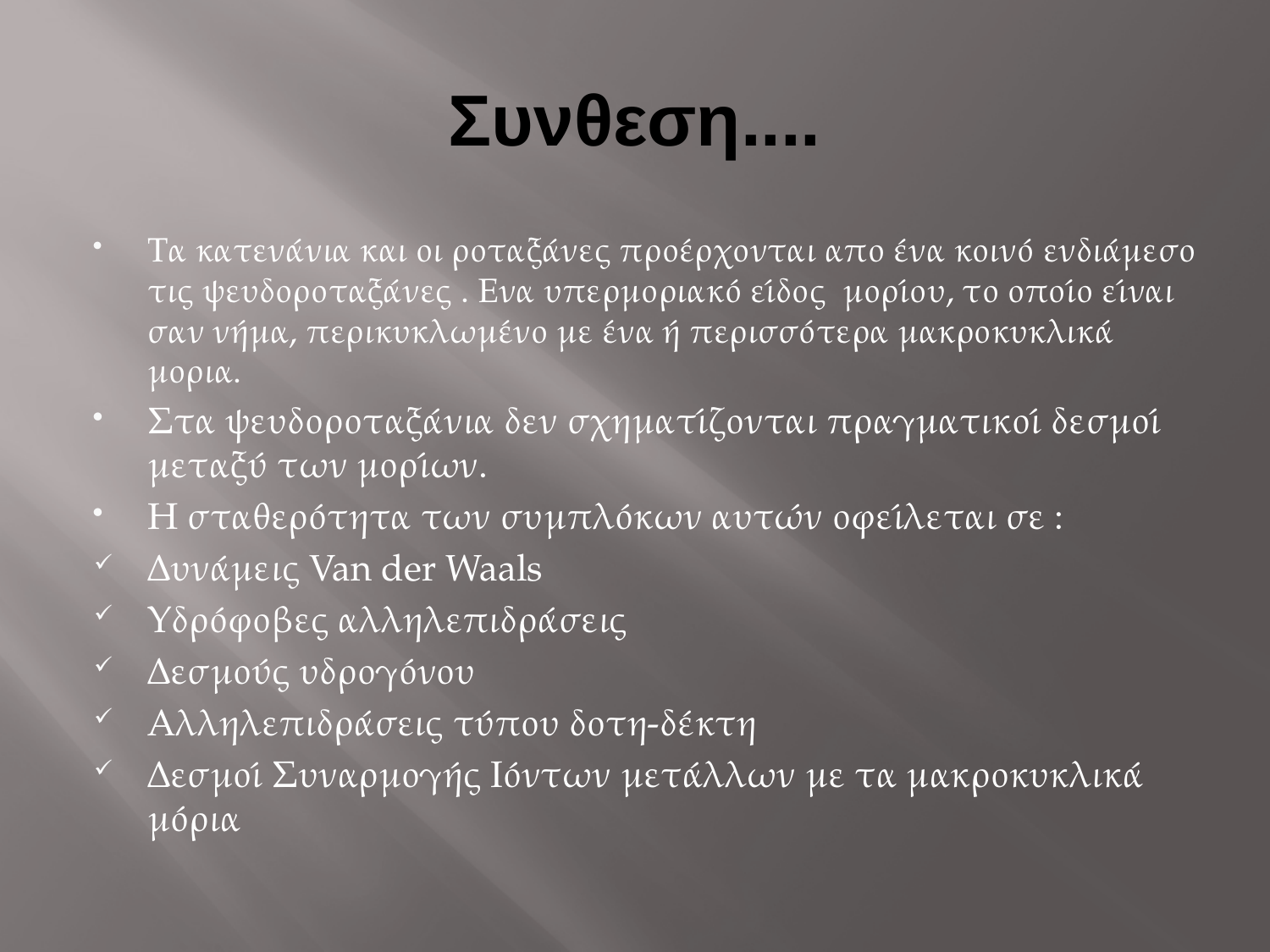

# Συνθεση....
Τα κατενάνια και οι ροταξάνες προέρχονται απο ένα κοινό ενδιάμεσο τις ψευδοροταξάνες . Ενα υπερμοριακό είδος  μορίου, το οποίο είναι σαν νήμα, περικυκλωμένο με ένα ή περισσότερα μακροκυκλικά μορια.
Στα ψευδοροταξάνια δεν σχηματίζονται πραγματικοί δεσμοί μεταξύ των μορίων.
Η σταθερότητα των συμπλόκων αυτών οφείλεται σε :
Δυνάμεις Van der Waals
Υδρόφοβες αλληλεπιδράσεις
Δεσμούς υδρογόνου
Αλληλεπιδράσεις τύπου δοτη-δέκτη
Δεσμοί Συναρμογής Ιόντων μετάλλων με τα μακροκυκλικά μόρια